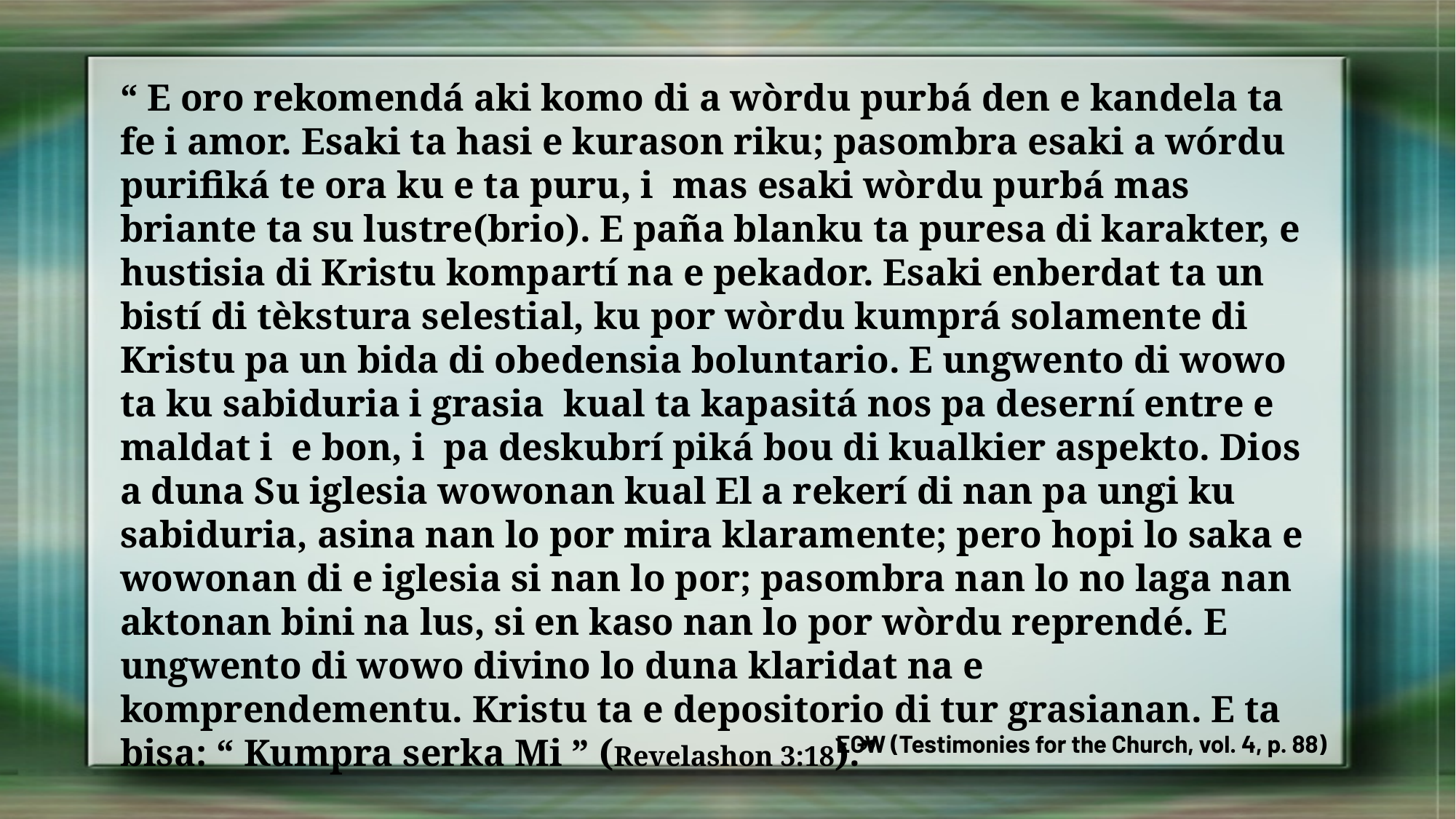

“ E oro rekomendá aki komo di a wòrdu purbá den e kandela ta fe i amor. Esaki ta hasi e kurason riku; pasombra esaki a wórdu purifiká te ora ku e ta puru, i  mas esaki wòrdu purbá mas briante ta su lustre(brio). E paña blanku ta puresa di karakter, e hustisia di Kristu kompartí na e pekador. Esaki enberdat ta un bistí di tèkstura selestial, ku por wòrdu kumprá solamente di Kristu pa un bida di obedensia boluntario. E ungwento di wowo ta ku sabiduria i grasia  kual ta kapasitá nos pa deserní entre e maldat i  e bon, i  pa deskubrí piká bou di kualkier aspekto. Dios a duna Su iglesia wowonan kual El a rekerí di nan pa ungi ku sabiduria, asina nan lo por mira klaramente; pero hopi lo saka e wowonan di e iglesia si nan lo por; pasombra nan lo no laga nan aktonan bini na lus, si en kaso nan lo por wòrdu reprendé. E ungwento di wowo divino lo duna klaridat na e komprendementu. Kristu ta e depositorio di tur grasianan. E ta bisa: “ Kumpra serka Mi ” (Revelashon 3:18).”
EGW (Testimonies for the Church, vol. 4, p. 88)